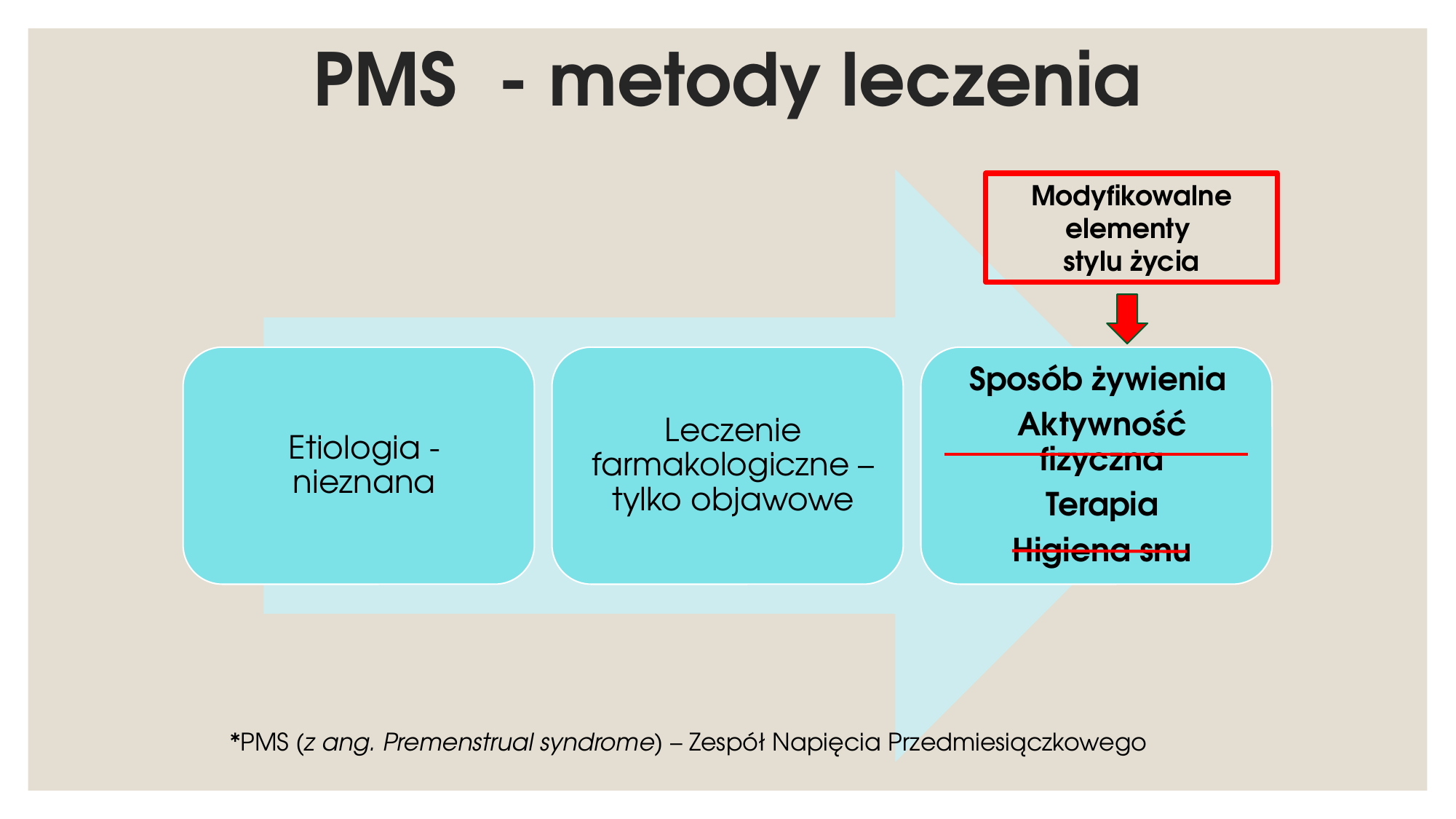

# PMS  - metody leczenia
Etiologia - nieznana
Leczenie farmakologiczne – tylko objawowe
Sposób żywienia
Aktywność fizyczna
Terapia
Higiena snu
Modyfikowalne elementy
stylu życia

*PMS (z ang. Premenstrual syndrome) – Zespół Napięcia Przedmiesiączkowego